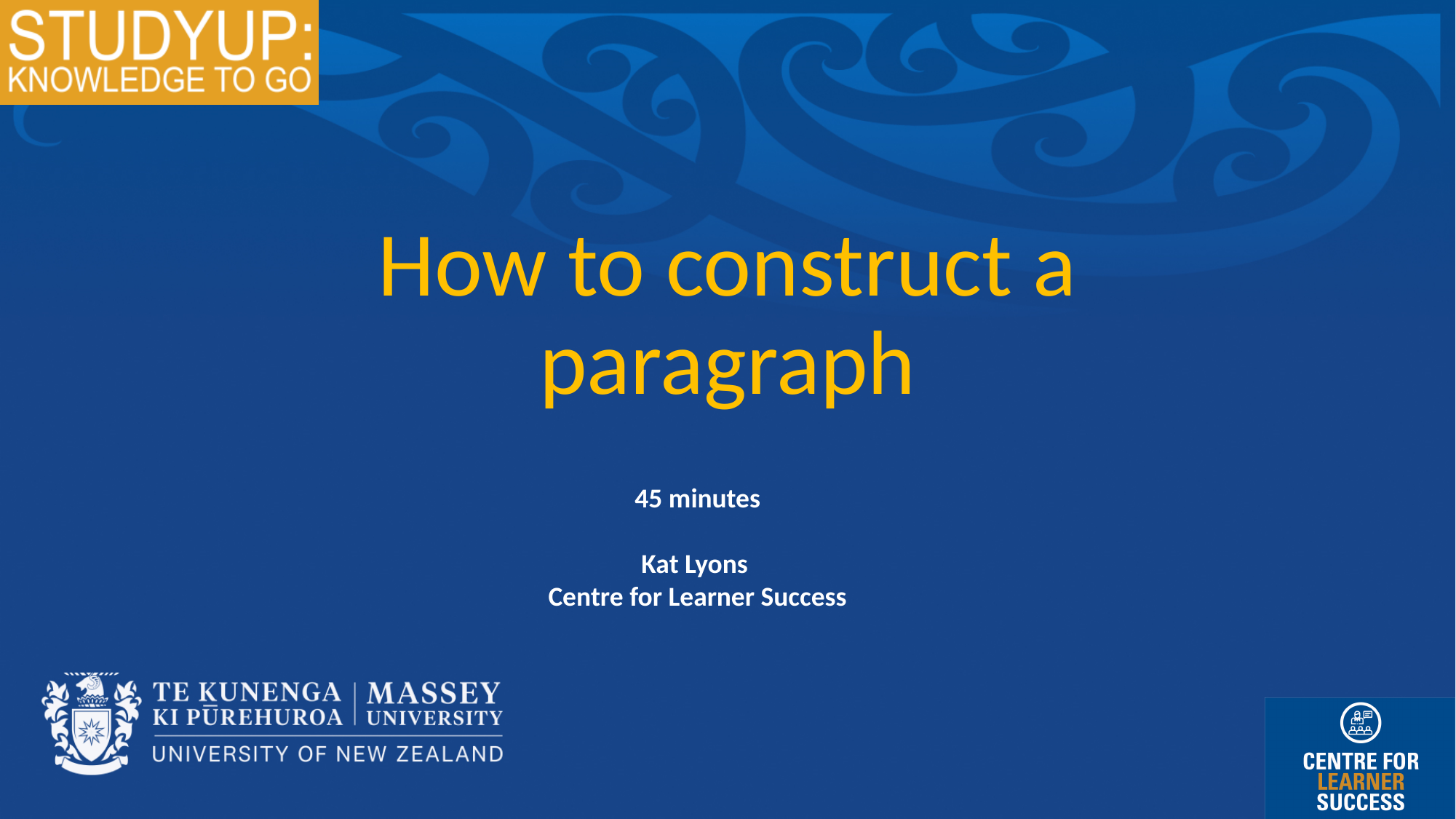

# How to construct a paragraph
45 minutes

Kat Lyons
Centre for Learner Success